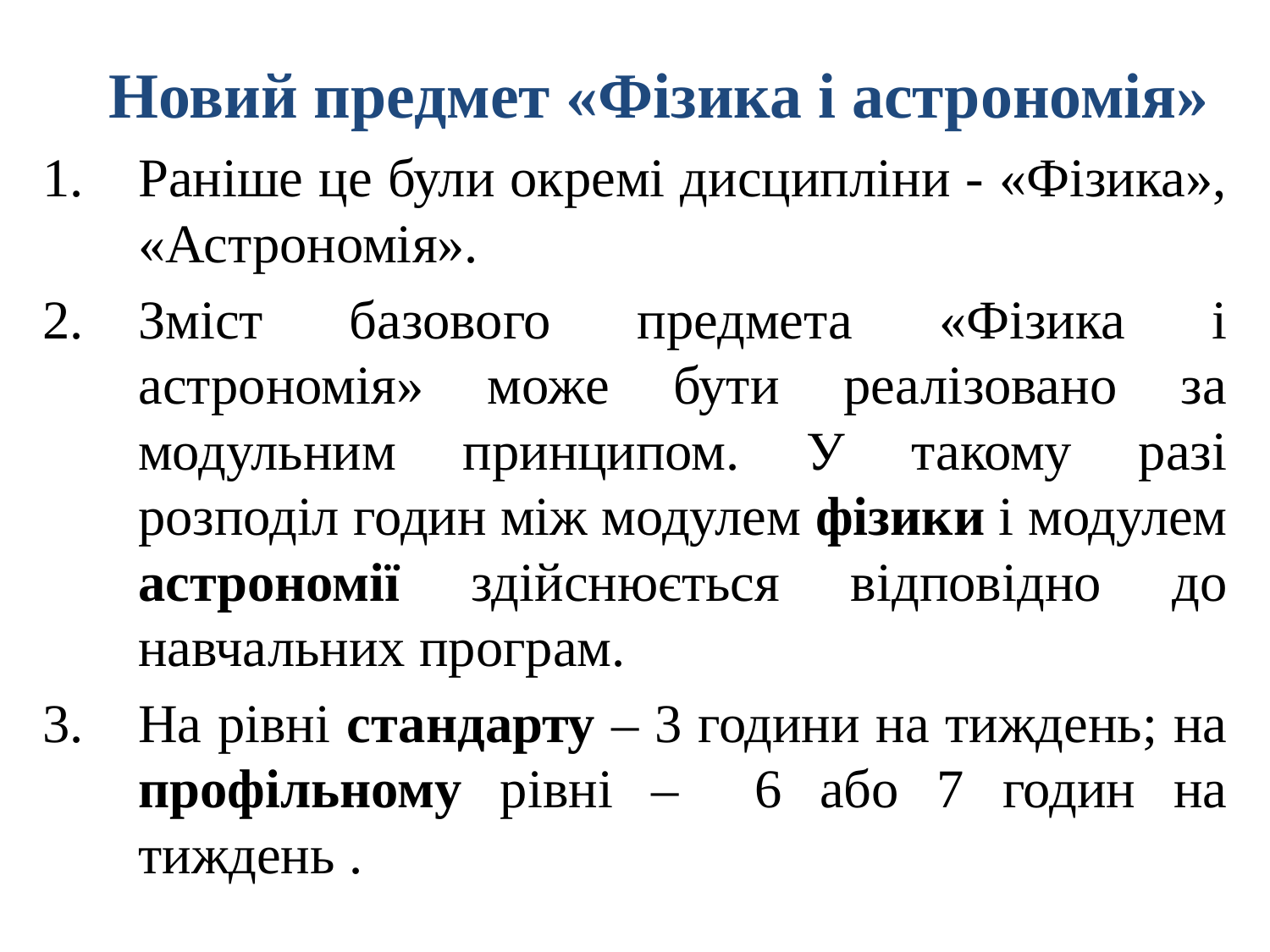

# Новий предмет «Фізика і астрономія»
Раніше це були окремі дисципліни - «Фізика», «Астрономія».
Зміст базового предмета «Фізика і астрономія» може бути реалізовано за модульним принципом. У такому разі розподіл годин між модулем фізики і модулем астрономії здійснюється відповідно до навчальних програм.
На рівні стандарту – 3 години на тиждень; на профільному рівні –  6 або 7 годин на тиждень .